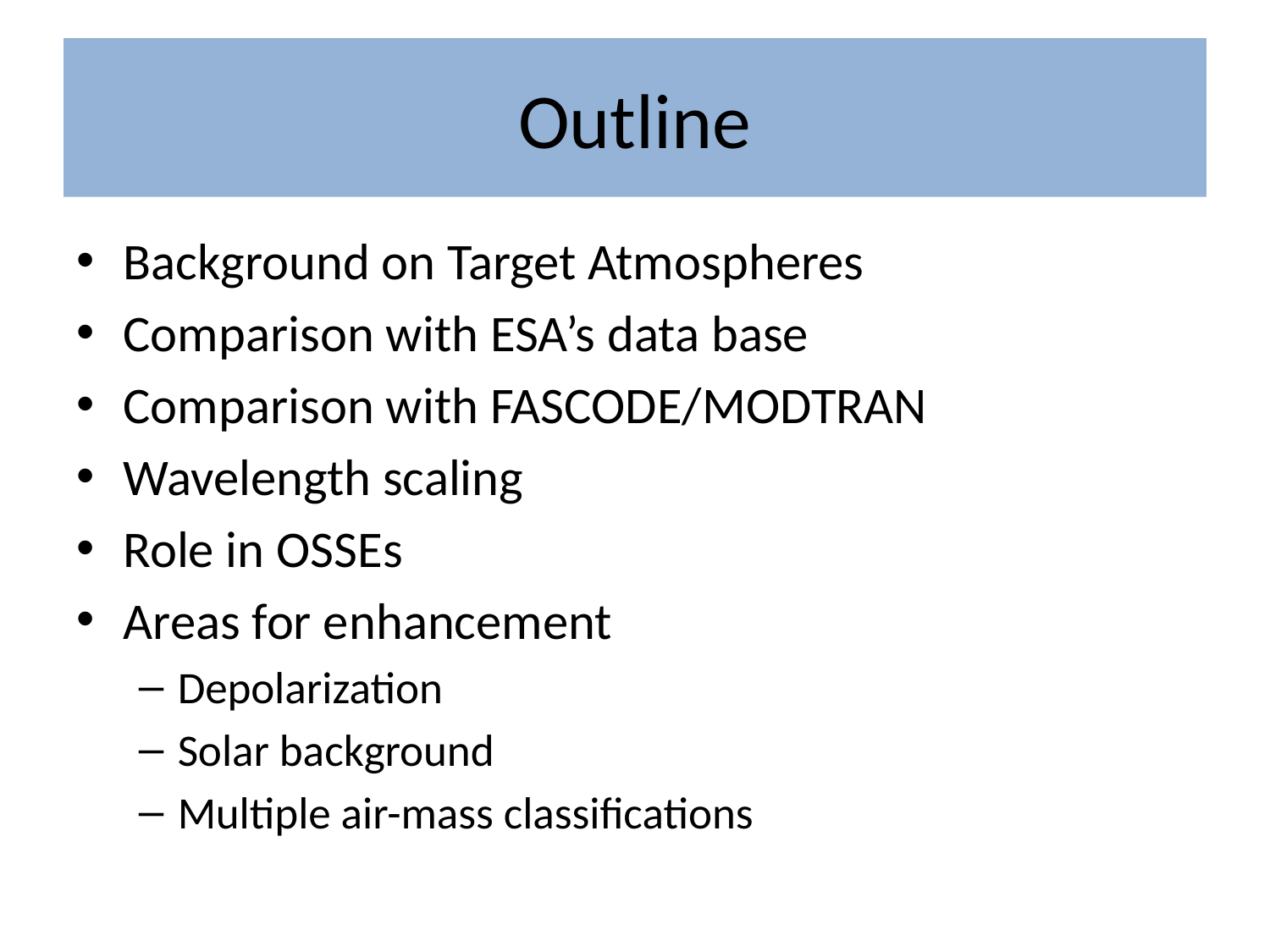

# Outline
Background on Target Atmospheres
Comparison with ESA’s data base
Comparison with FASCODE/MODTRAN
Wavelength scaling
Role in OSSEs
Areas for enhancement
Depolarization
Solar background
Multiple air-mass classifications